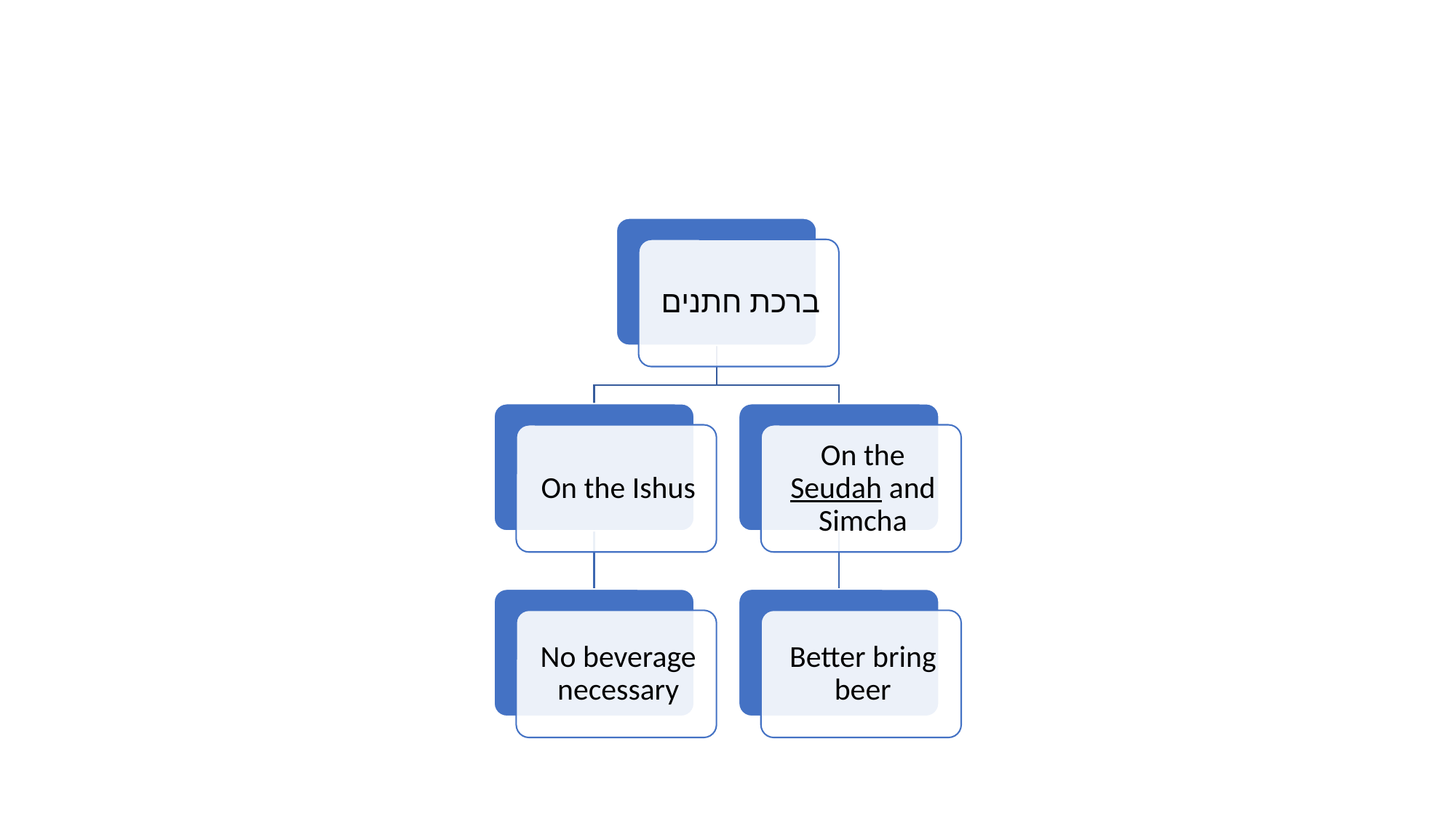

#
ברכת חתנים
On the Ishus
No beverage necessary
On the Seudah and Simcha
Better bring beer